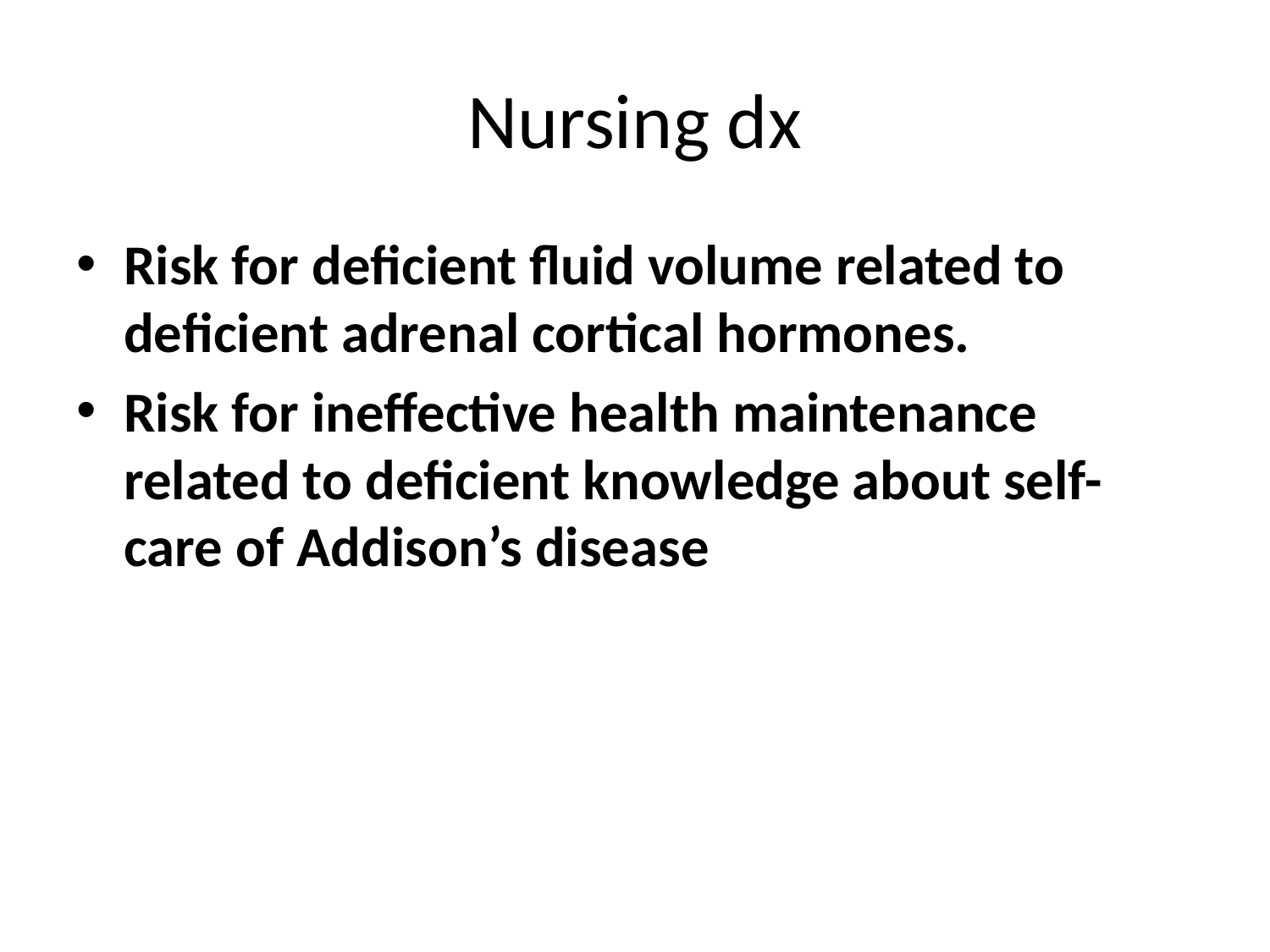

# Nursing dx
Risk for deficient fluid volume related to deficient adrenal cortical hormones.
Risk for ineffective health maintenance related to deficient knowledge about self-care of Addison’s disease